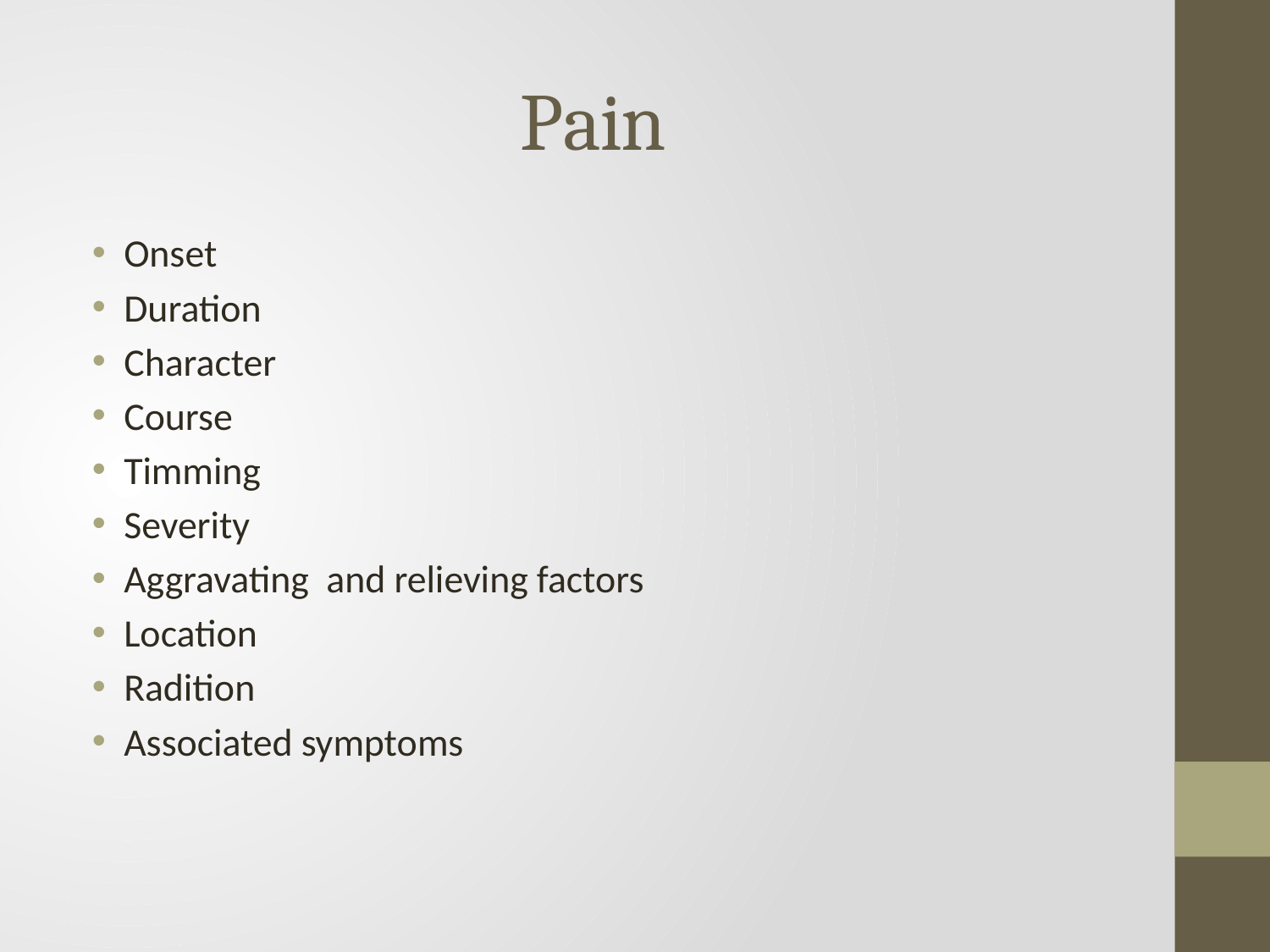

# Pain
Onset
Duration
Character
Course
Timming
Severity
Aggravating  and relieving factors
Location
Radition
Associated symptoms